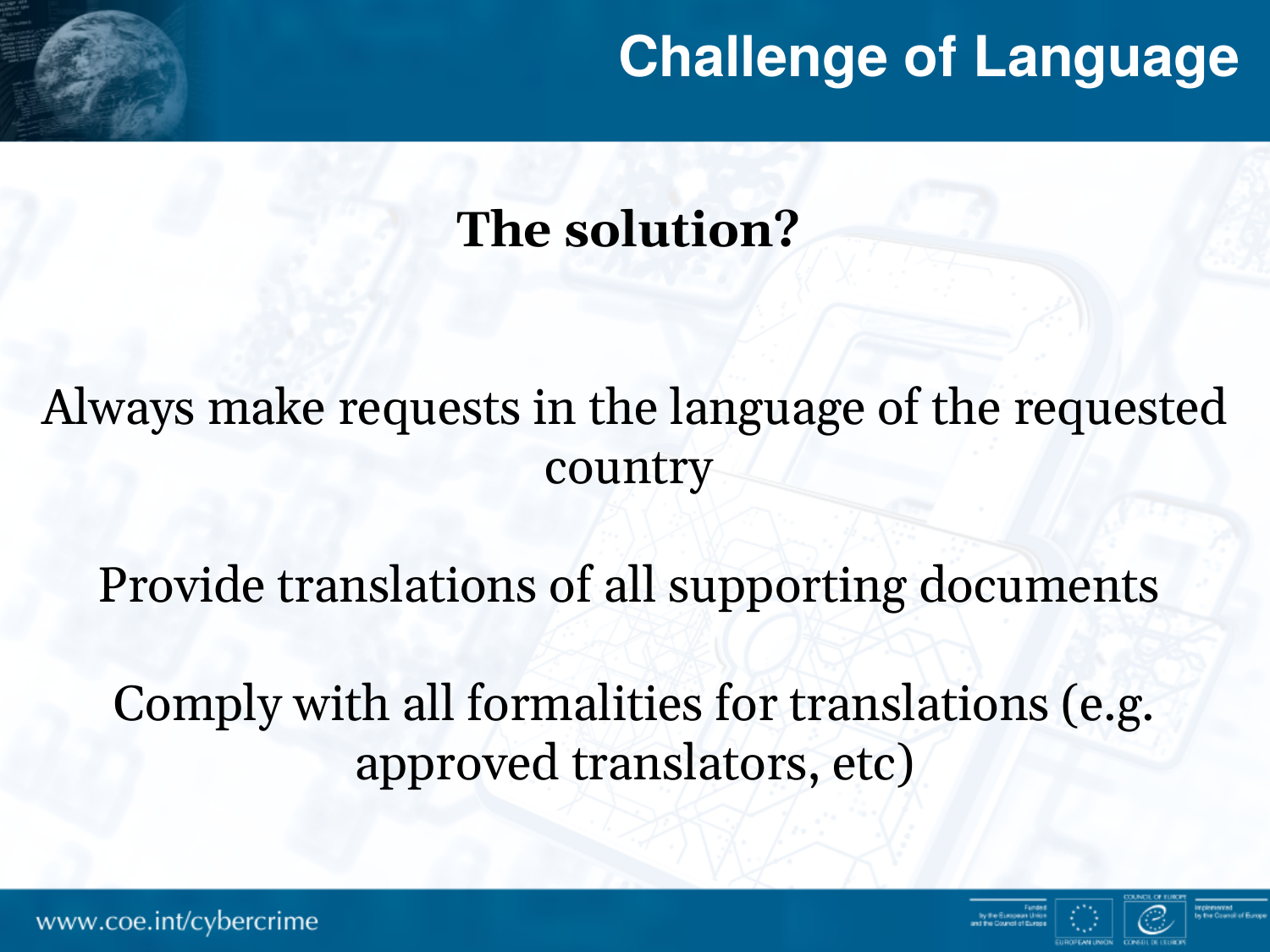

Challenge of Language

The solution?

Always make requests in the language of the requested country

Provide translations of all supporting documents

Comply with all formalities for translations (e.g. approved translators, etc)